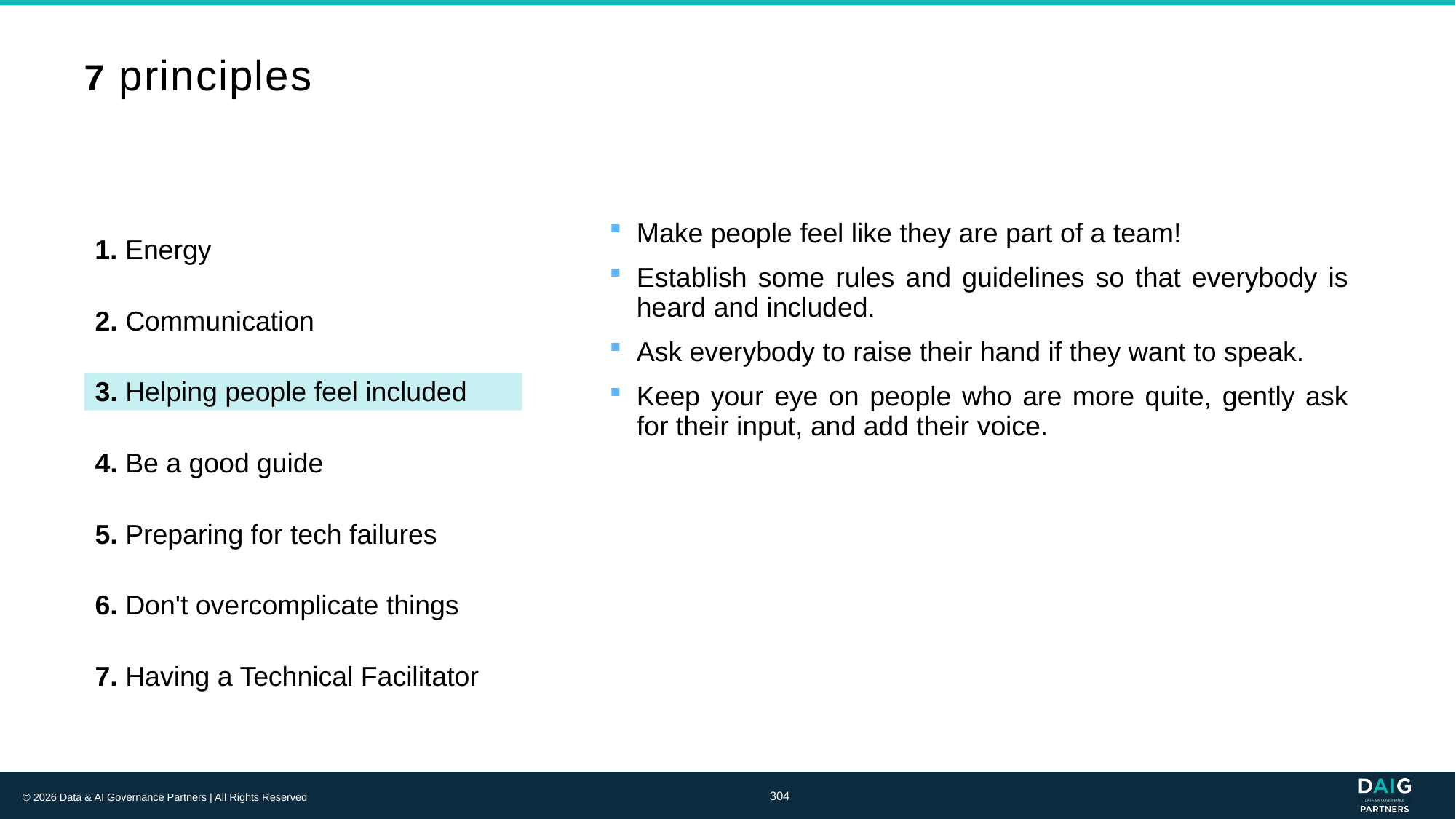

# 7 principles
Make people feel like they are part of a team!
Establish some rules and guidelines so that everybody is heard and included.
Ask everybody to raise their hand if they want to speak.
Keep your eye on people who are more quite, gently ask for their input, and add their voice.
1. Energy
2. Communication
3. Helping people feel included
4. Be a good guide
5. Preparing for tech failures
6. Don't overcomplicate things
7. Having a Technical Facilitator
304
© 2026 Data & AI Governance Partners | All Rights Reserved